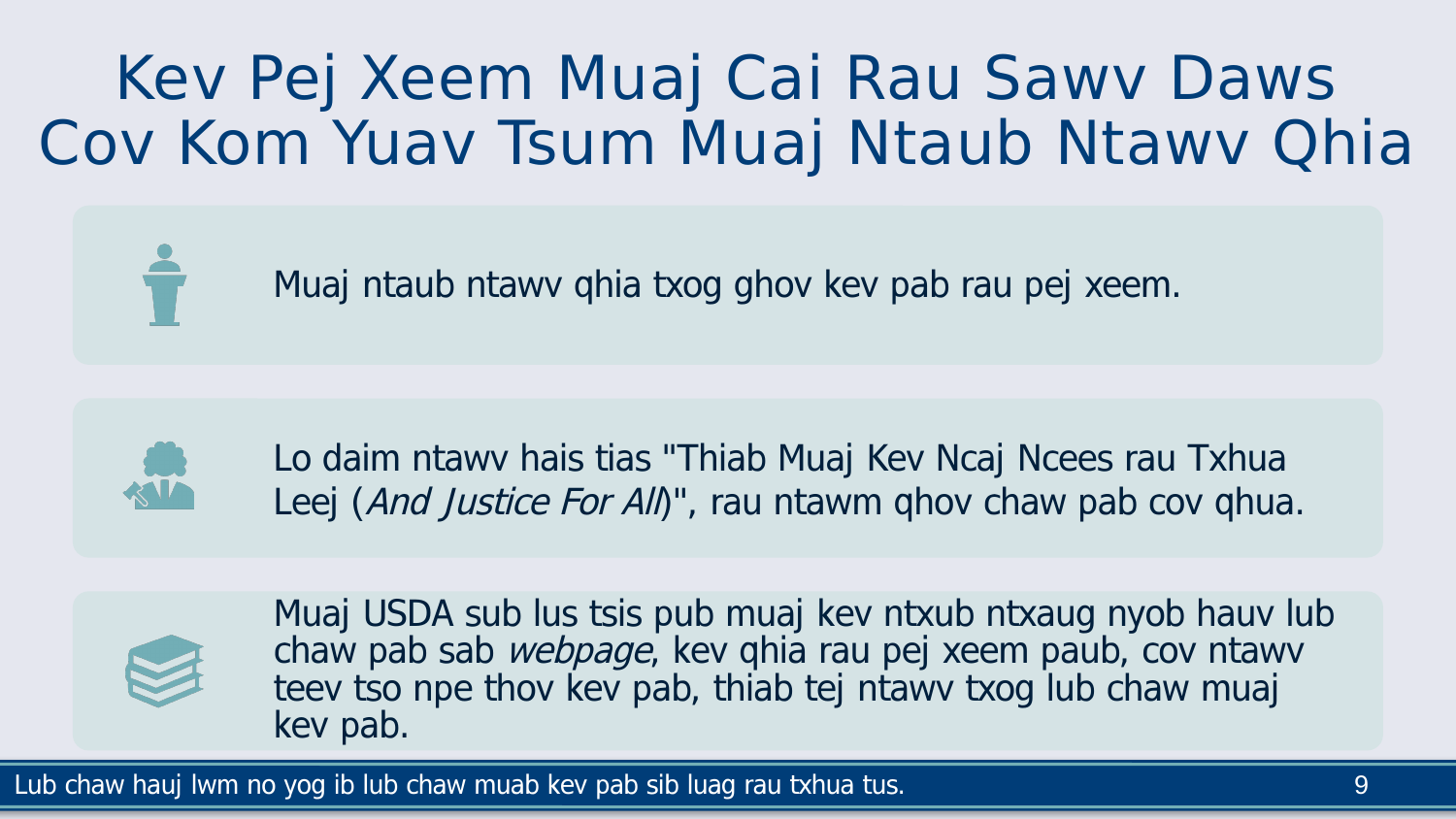

# Kev Pej Xeem Muaj Cai Rau Sawv Daws Cov Kom Yuav Tsum Muaj Ntaub Ntawv Qhia
Muaj ntaub ntawv qhia txog ghov kev pab rau pej xeem.
Lo daim ntawv hais tias "Thiab Muaj Kev Ncaj Ncees rau Txhua
Leej (And Justice For All)", rau ntawm qhov chaw pab cov qhua.
Muaj USDA sub lus tsis pub muaj kev ntxub ntxaug nyob hauv lub chaw pab sab webpage, kev qhia rau pej xeem paub, cov ntawv teev tso npe thov kev pab, thiab tej ntawv txog lub chaw muaj kev pab.
9